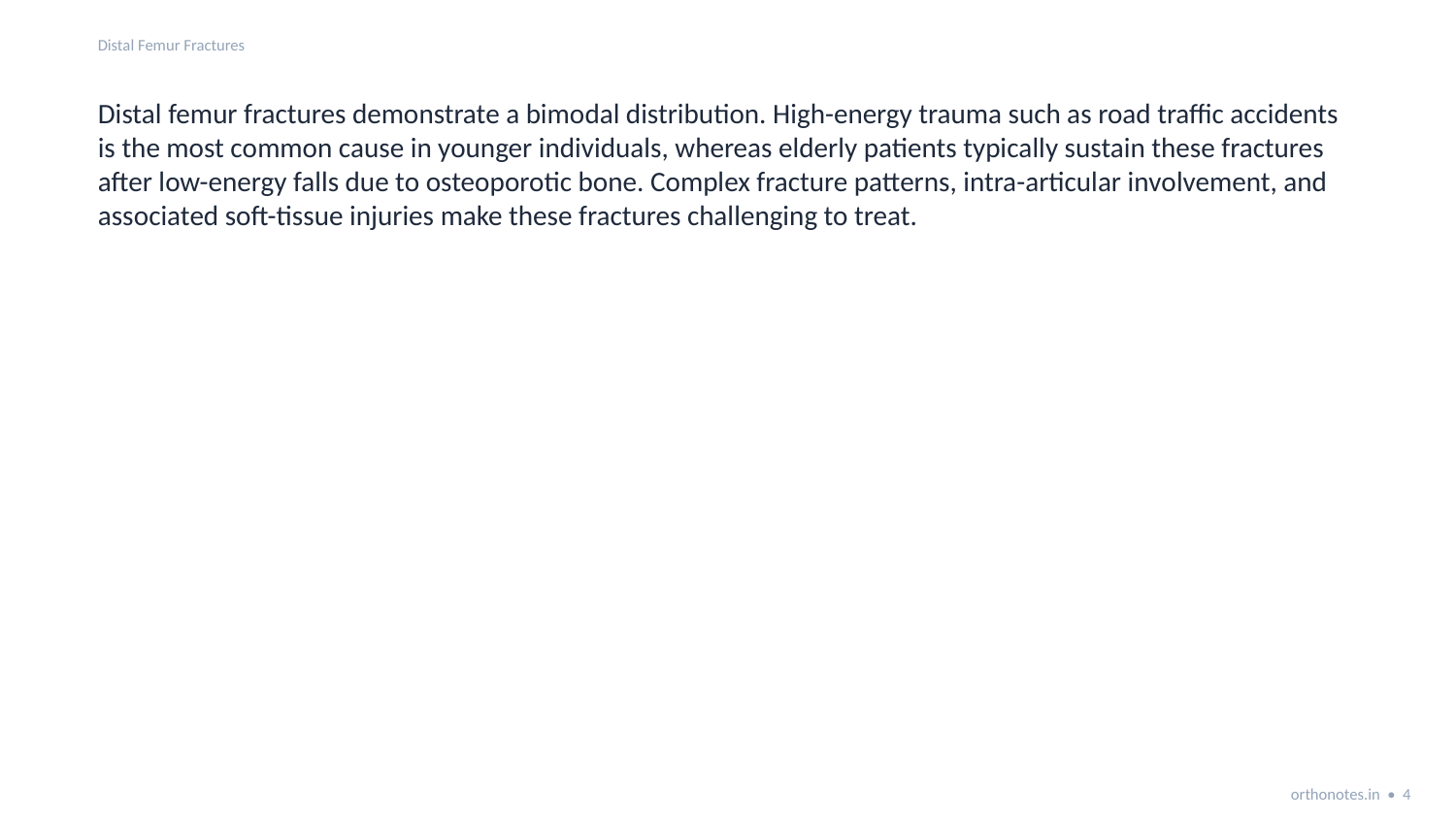

Distal Femur Fractures
Distal femur fractures demonstrate a bimodal distribution. High-energy trauma such as road traffic accidents is the most common cause in younger individuals, whereas elderly patients typically sustain these fractures after low-energy falls due to osteoporotic bone. Complex fracture patterns, intra-articular involvement, and associated soft-tissue injuries make these fractures challenging to treat.
orthonotes.in  •  4